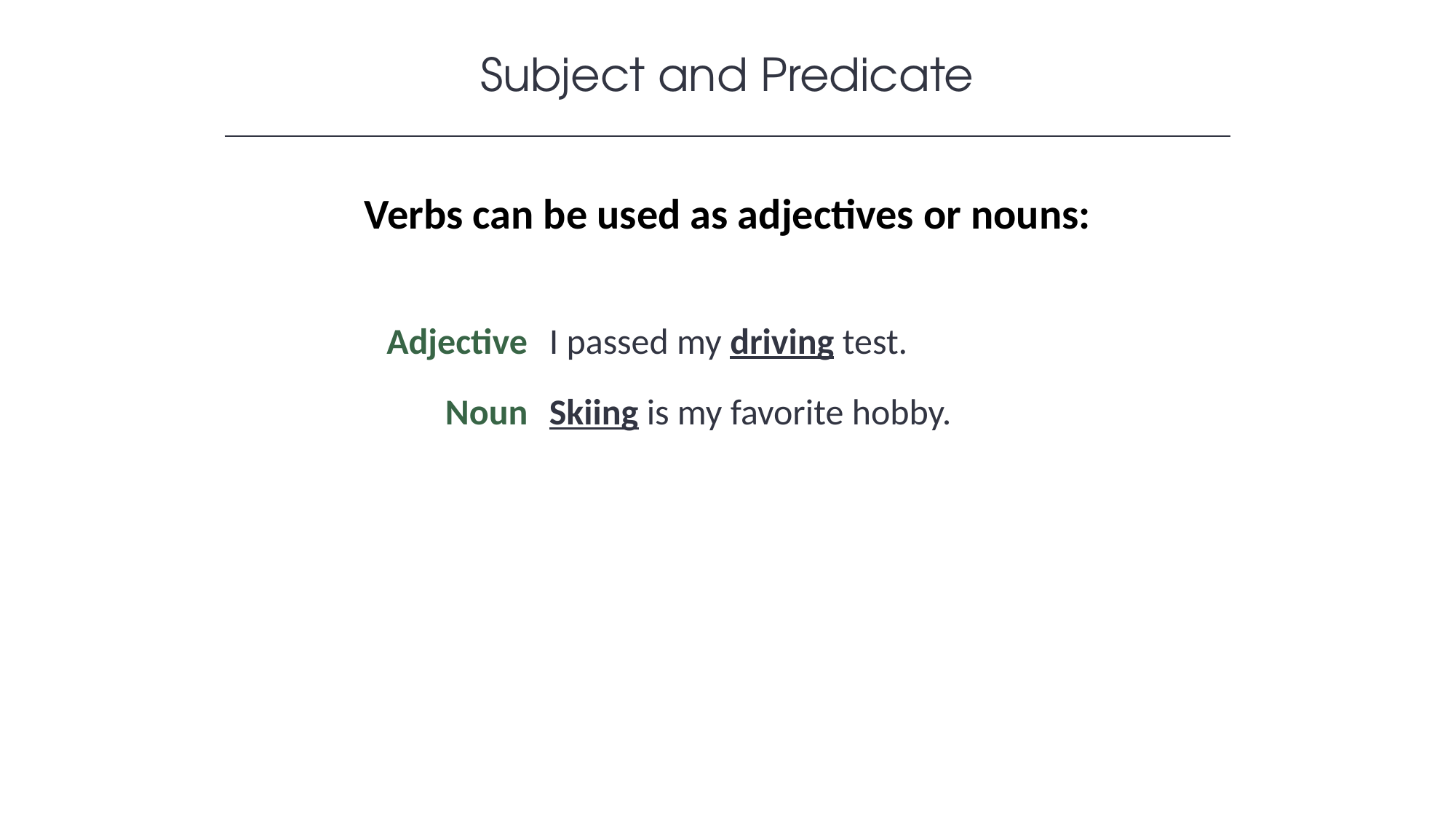

Subject and Predicate
HAWKES LEARNING
Verbs can be used as adjectives or nouns:
Adjective
Noun
I passed my driving test.
Skiing is my favorite hobby.